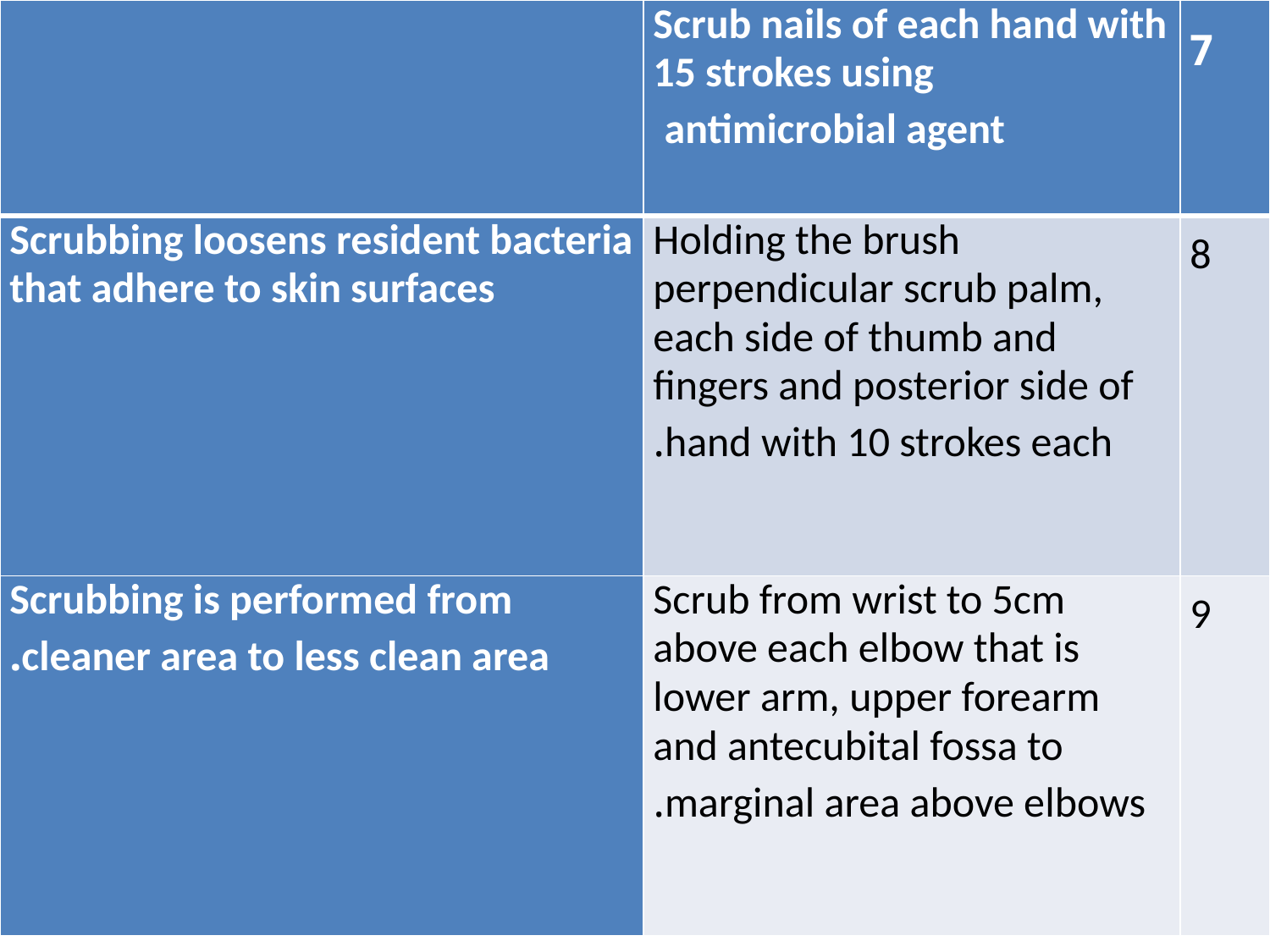

|  | Scrub nails of each hand with 15 strokes using antimicrobial agent | 7 |
| --- | --- | --- |
| Scrubbing loosens resident bacteria that adhere to skin surfaces | Holding the brush perpendicular scrub palm, each side of thumb and fingers and posterior side of hand with 10 strokes each. | 8 |
| Scrubbing is performed from cleaner area to less clean area. | Scrub from wrist to 5cm above each elbow that is lower arm, upper forearm and antecubital fossa to marginal area above elbows. | 9 |